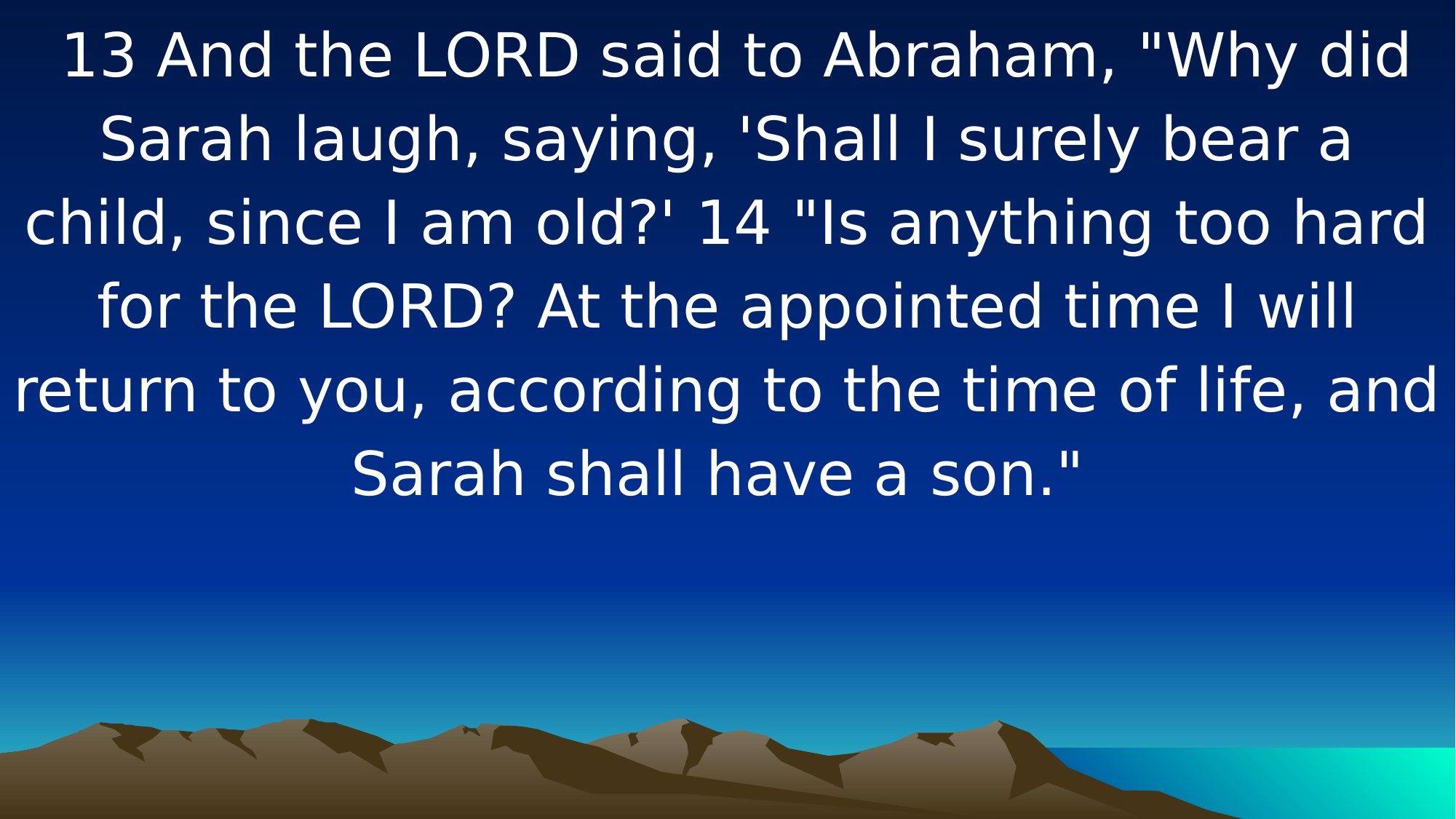

13 And the LORD said to Abraham, "Why did Sarah laugh, saying, 'Shall I surely bear a child, since I am old?' 14 "Is anything too hard for the LORD? At the appointed time I will return to you, according to the time of life, and Sarah shall have a son."